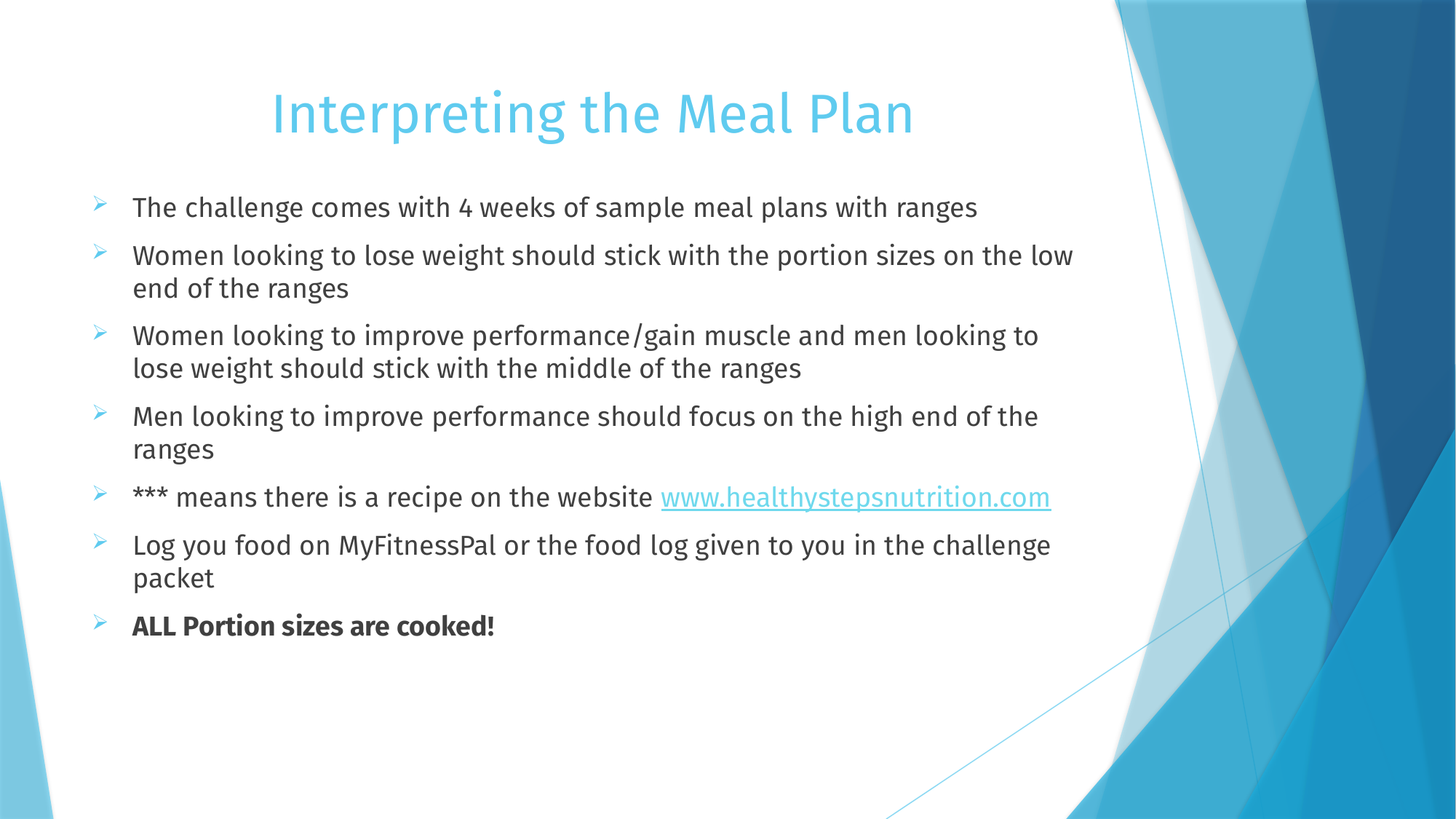

# Interpreting the Meal Plan
The challenge comes with 4 weeks of sample meal plans with ranges
Women looking to lose weight should stick with the portion sizes on the low end of the ranges
Women looking to improve performance/gain muscle and men looking to lose weight should stick with the middle of the ranges
Men looking to improve performance should focus on the high end of the ranges
*** means there is a recipe on the website www.healthystepsnutrition.com
Log you food on MyFitnessPal or the food log given to you in the challenge packet
ALL Portion sizes are cooked!